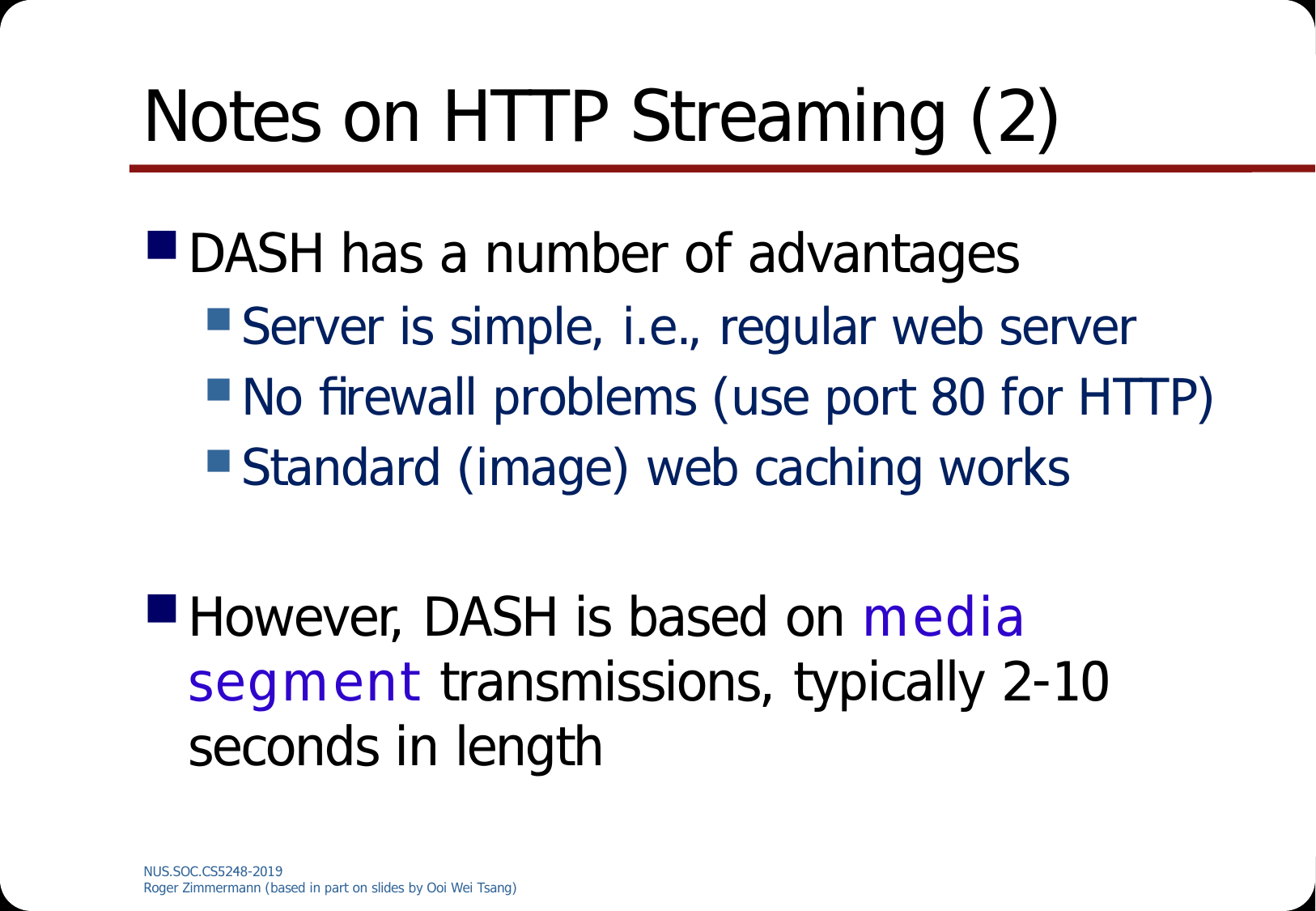

# Notes on HTTP Streaming (2)
DASH has a number of advantages
Server is simple, i.e., regular web server
No firewall problems (use port 80 for HTTP)
Standard (image) web caching works

However, DASH is based on media segment transmissions, typically 2-10 seconds in length

NUS.SOC.CS5248-2019
Roger Zimmermann (based in part on slides by Ooi Wei Tsang)